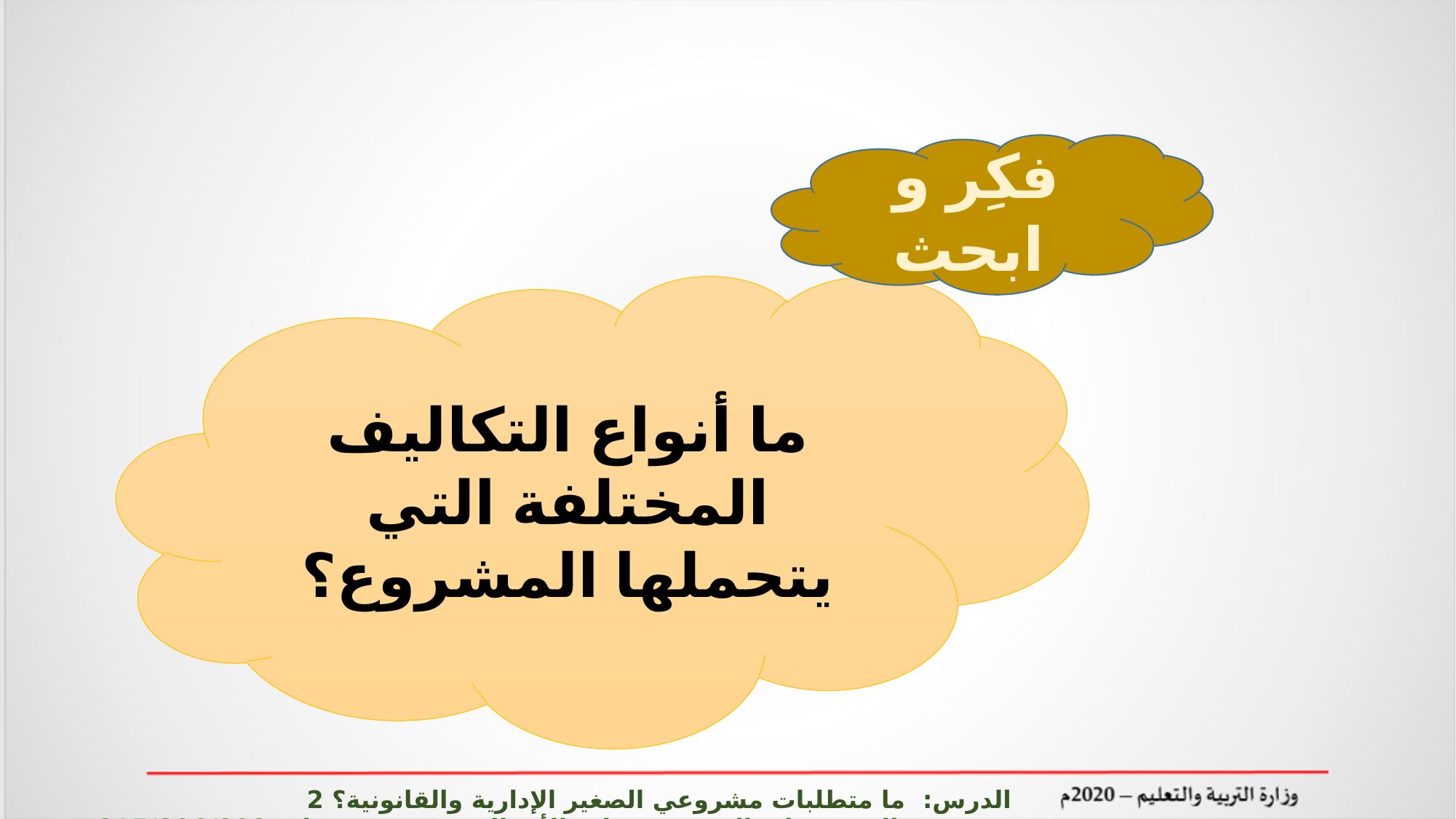

فكِر و ابحث
ما أنواع التكاليف المختلفة التي يتحملها المشروع؟
الدرس:  ما متطلبات مشروعي الصغير الإدارية والقانونية؟ 2                          المشروعات الصغيرة وريادة الأعمال                    ادر 215/806/808